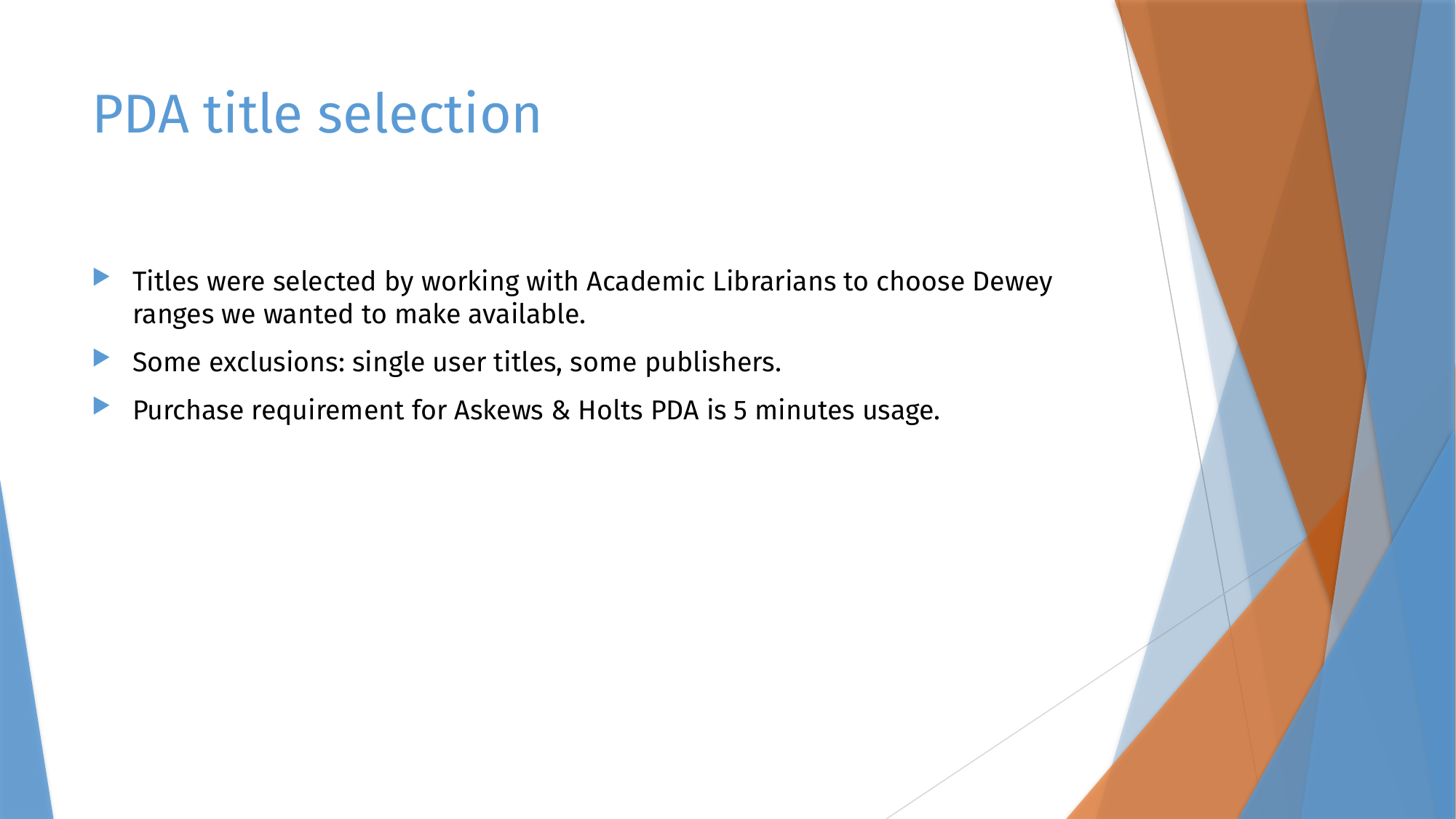

# PDA title selection
Titles were selected by working with Academic Librarians to choose Dewey ranges we wanted to make available.
Some exclusions: single user titles, some publishers.
Purchase requirement for Askews & Holts PDA is 5 minutes usage.